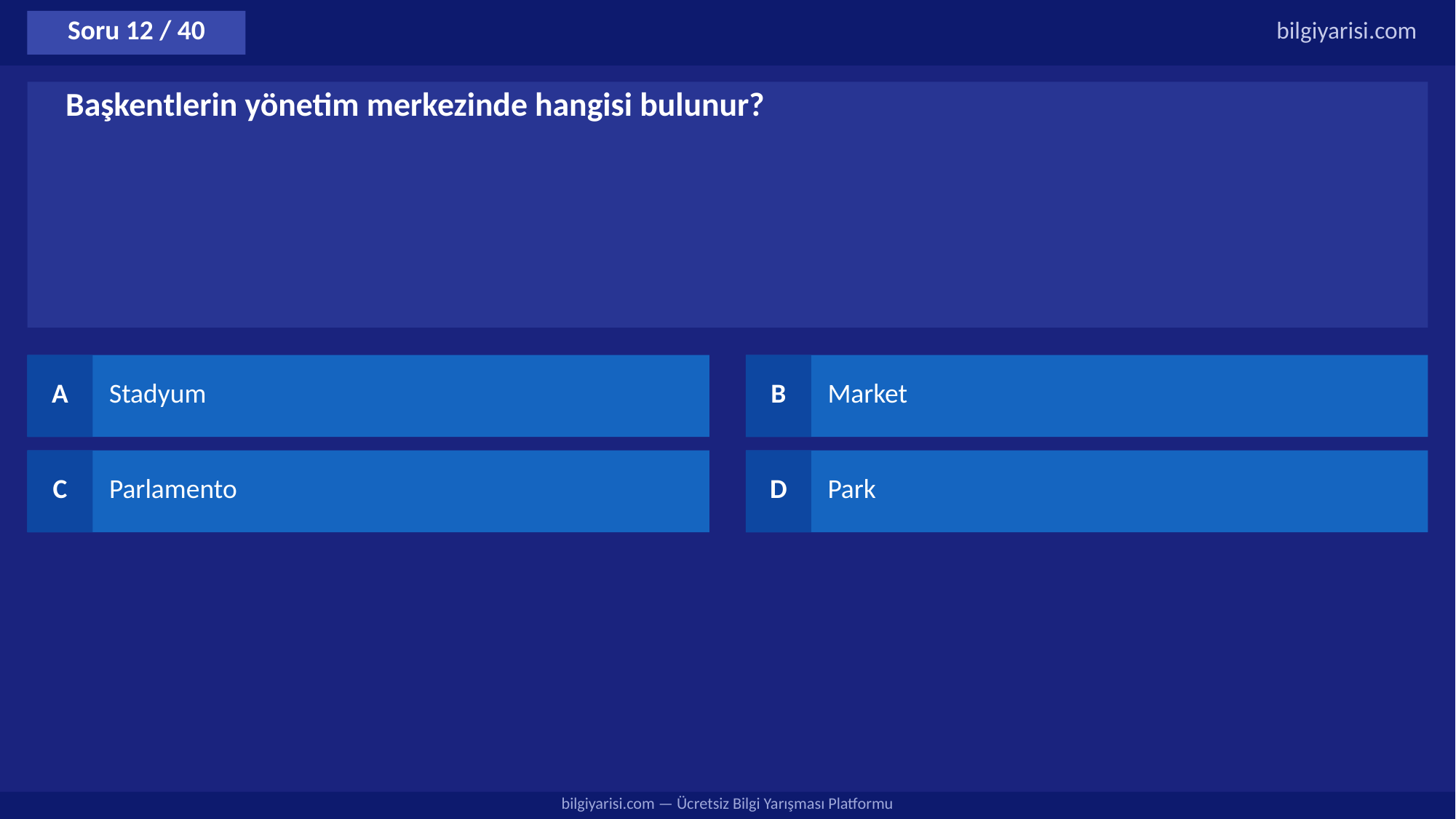

Soru 12 / 40
bilgiyarisi.com

Başkentlerin yönetim merkezinde hangisi bulunur?

A
Stadyum

B
Market

C
Parlamento

D
Park
bilgiyarisi.com — Ücretsiz Bilgi Yarışması Platformu